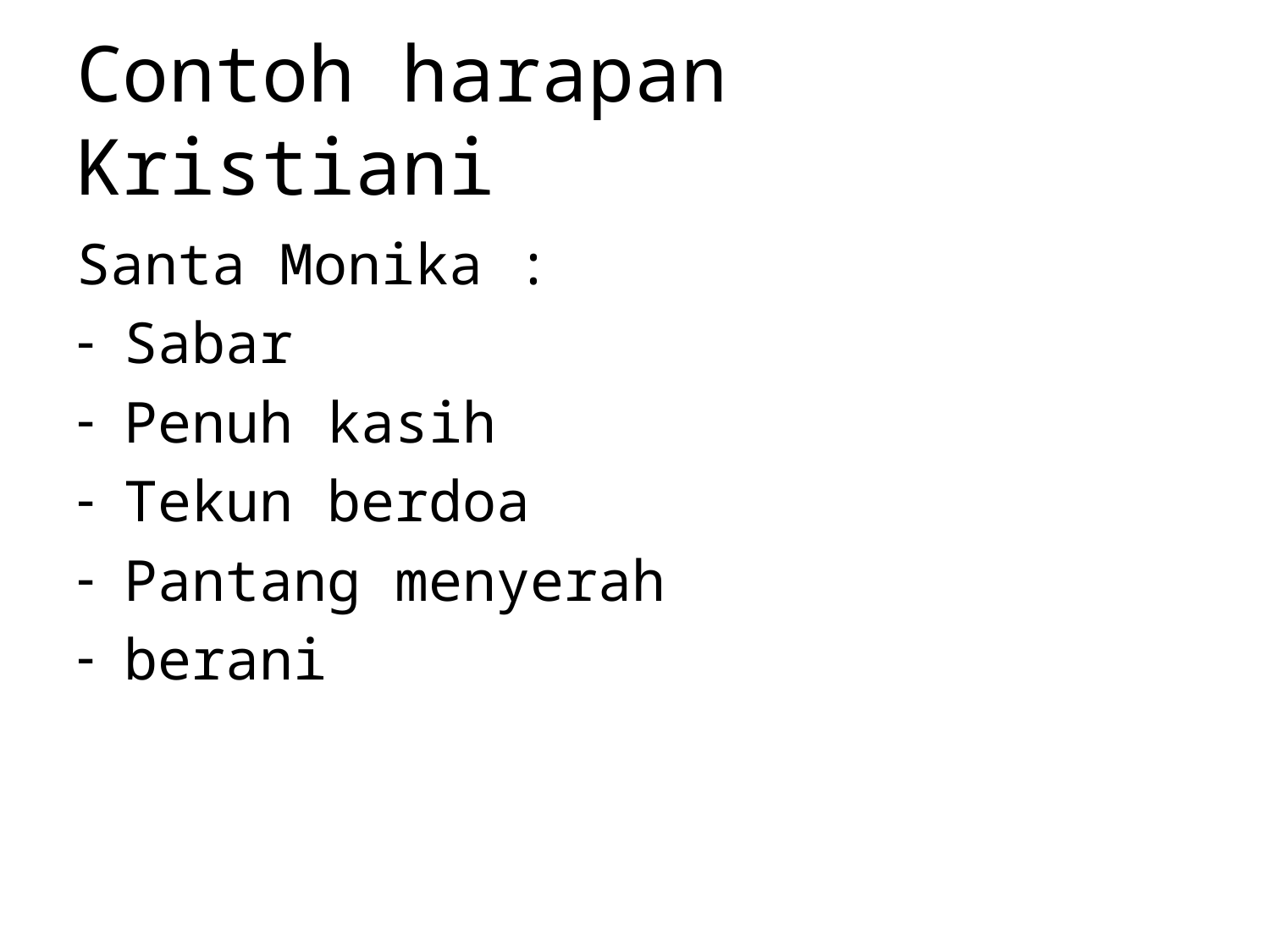

# Contoh harapan Kristiani
Santa Monika :
Sabar
Penuh kasih
Tekun berdoa
Pantang menyerah
berani